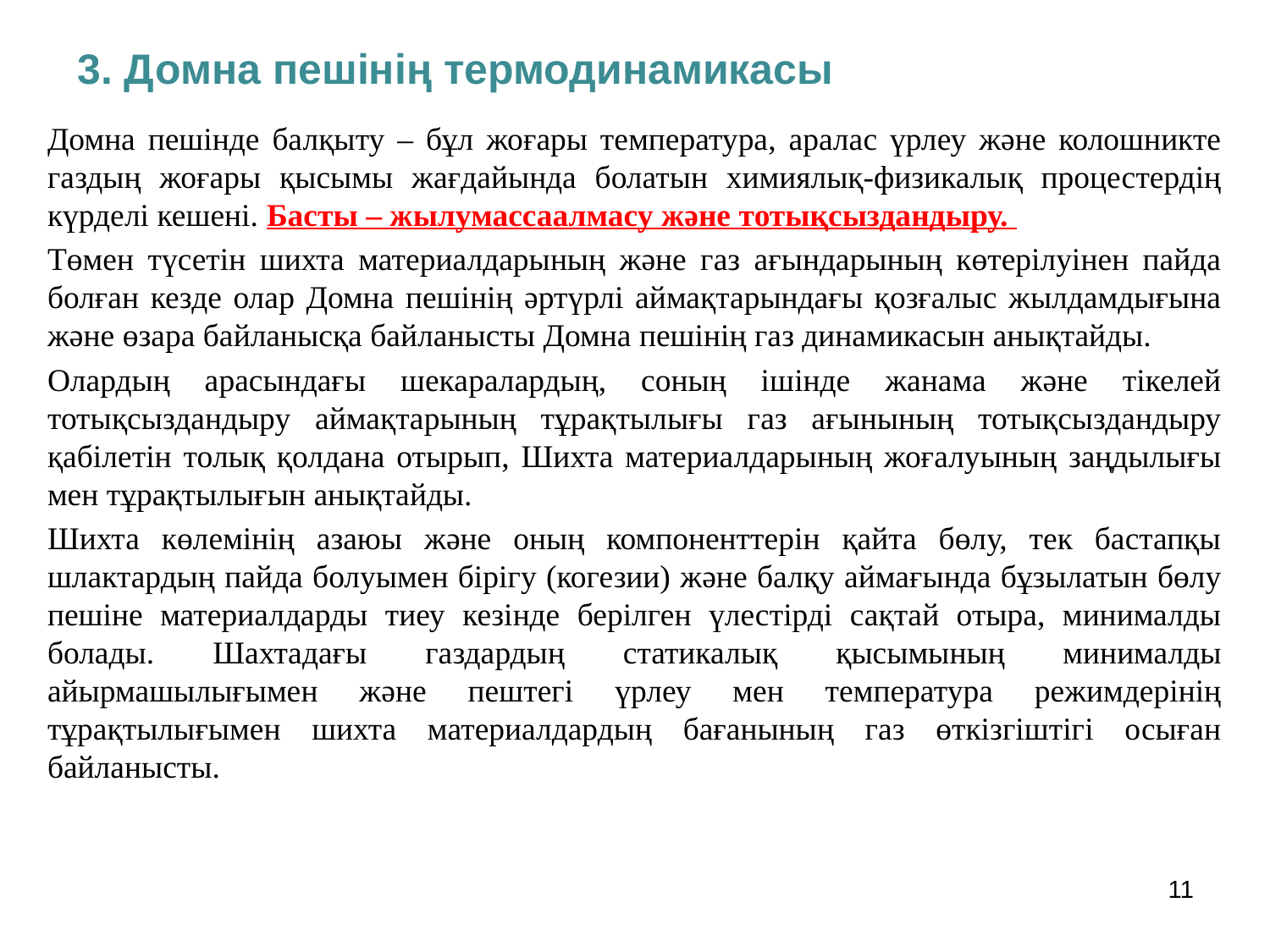

3. Домна пешінің термодинамикасы
Домна пешінде балқыту – бұл жоғары температура, аралас үрлеу және колошникте газдың жоғары қысымы жағдайында болатын химиялық-физикалық процестердің күрделі кешені. Басты – жылумассаалмасу және тотықсыздандыру.
Төмен түсетін шихта материалдарының және газ ағындарының көтерілуінен пайда болған кезде олар Домна пешінің әртүрлі аймақтарындағы қозғалыс жылдамдығына және өзара байланысқа байланысты Домна пешінің газ динамикасын анықтайды.
Олардың арасындағы шекаралардың, соның ішінде жанама және тікелей тотықсыздандыру аймақтарының тұрақтылығы газ ағынының тотықсыздандыру қабілетін толық қолдана отырып, Шихта материалдарының жоғалуының заңдылығы мен тұрақтылығын анықтайды.
Шихта көлемінің азаюы және оның компоненттерін қайта бөлу, тек бастапқы шлактардың пайда болуымен бірігу (когезии) және балқу аймағында бұзылатын бөлу пешіне материалдарды тиеу кезінде берілген үлестірді сақтай отыра, минималды болады. Шахтадағы газдардың статикалық қысымының минималды айырмашылығымен және пештегі үрлеу мен температура режимдерінің тұрақтылығымен шихта материалдардың бағанының газ өткізгіштігі осыған байланысты.
11